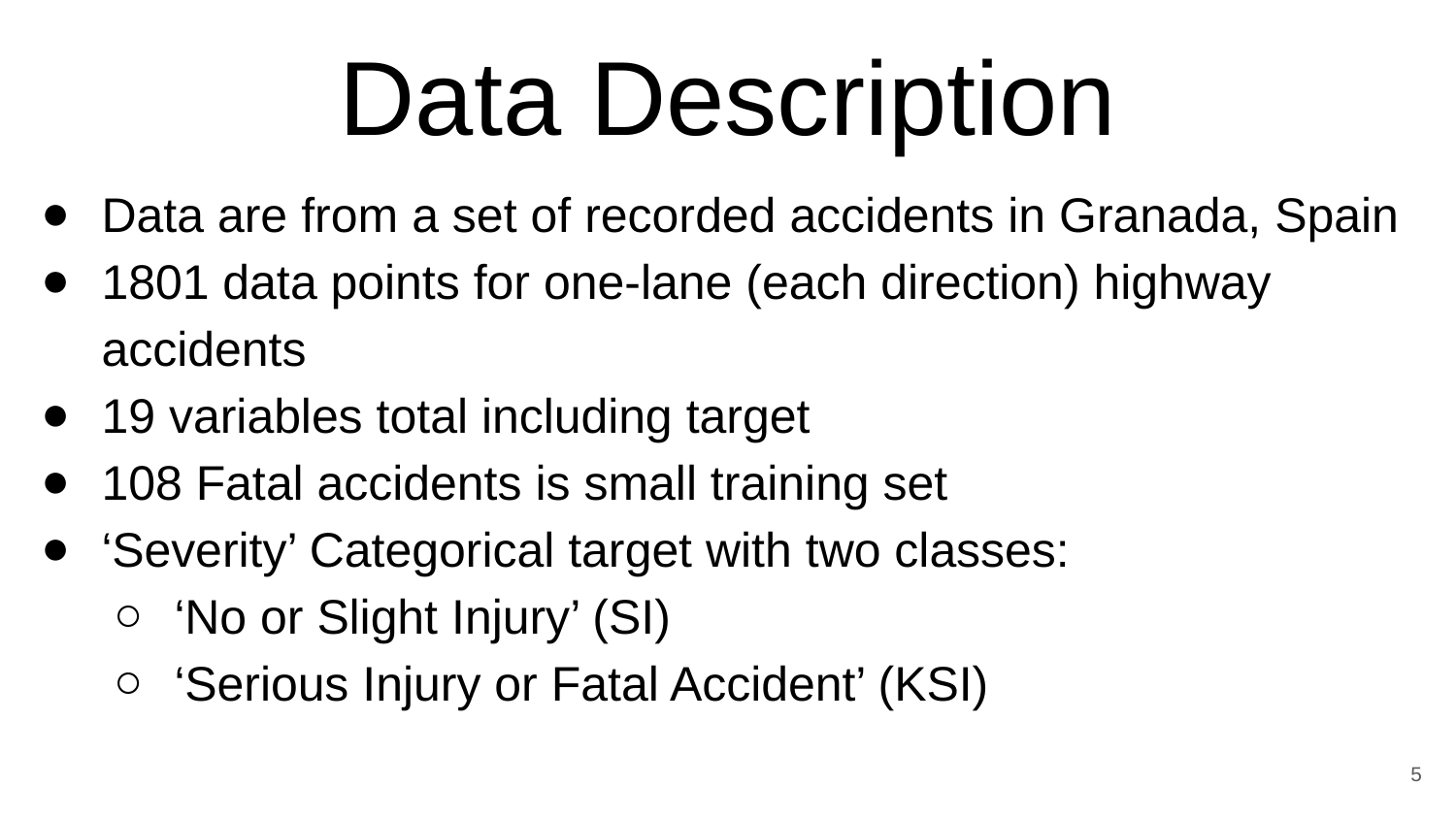

# Data Description
Data are from a set of recorded accidents in Granada, Spain
1801 data points for one-lane (each direction) highway accidents
19 variables total including target
108 Fatal accidents is small training set
‘Severity’ Categorical target with two classes:
‘No or Slight Injury’ (SI)
‘Serious Injury or Fatal Accident’ (KSI)

5